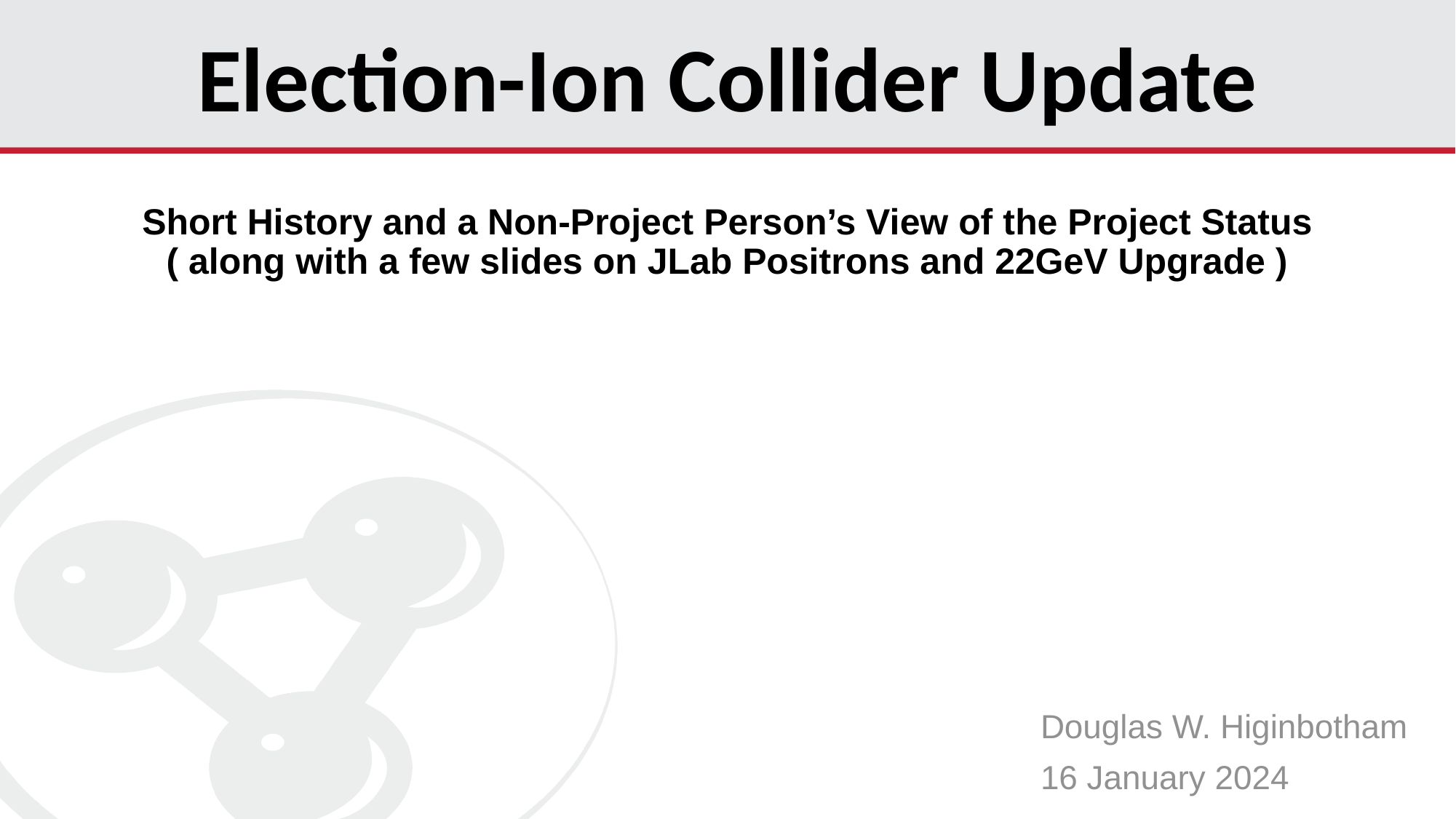

Election-Ion Collider Update
# Short History and a Non-Project Person’s View of the Project Status ( along with a few slides on JLab Positrons and 22GeV Upgrade )
Douglas W. Higinbotham
16 January 2024